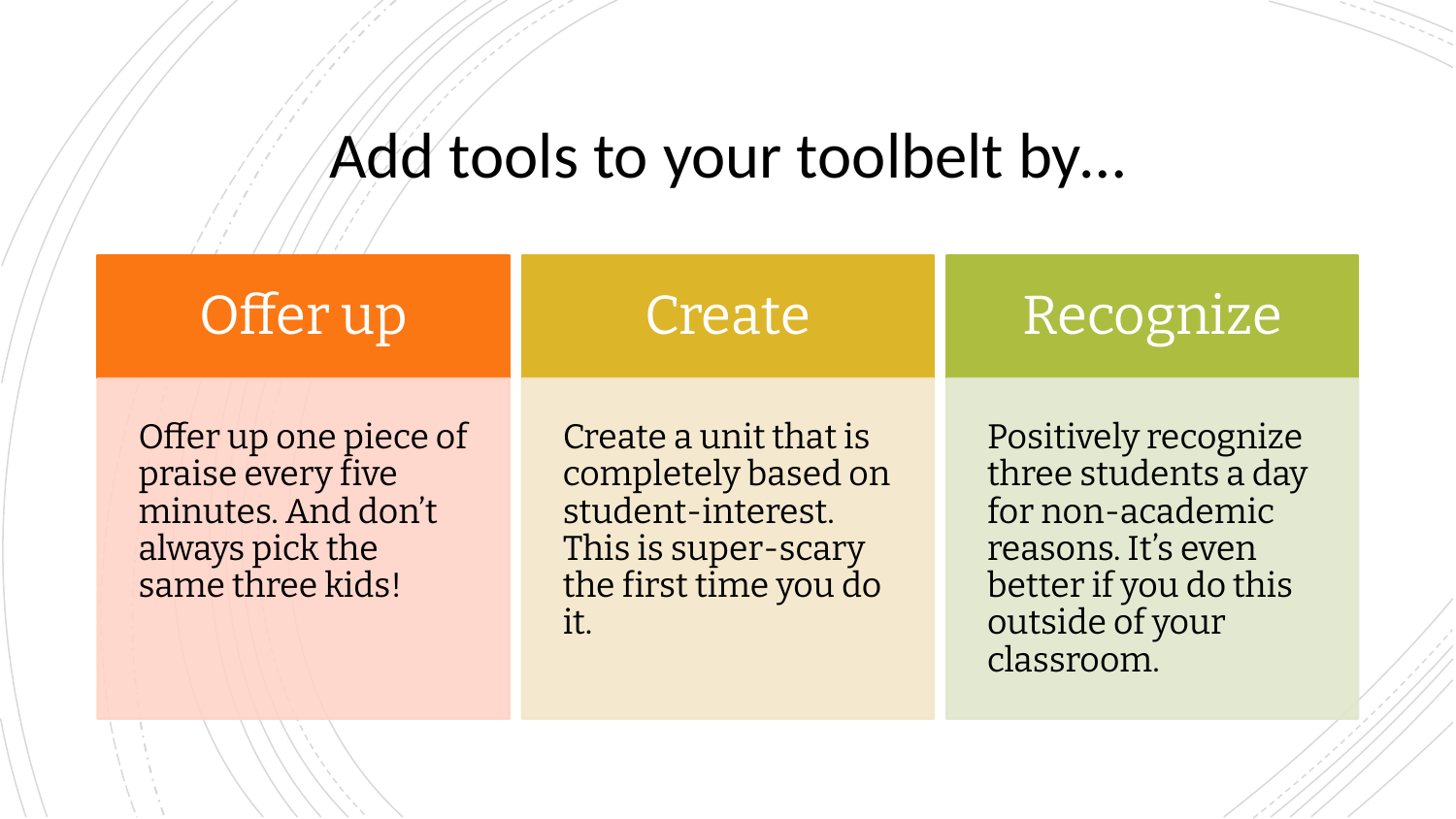

# Add tools to your toolbelt by…

Offer up

Create

Recognize

Offer up one piece of praise every five minutes. And don’t always pick the same three kids!

Create a unit that is completely based on student-interest. This is super-scary the first time you do it.

Positively recognize three students a day for non-academic reasons. It’s even better if you do this outside of your classroom.